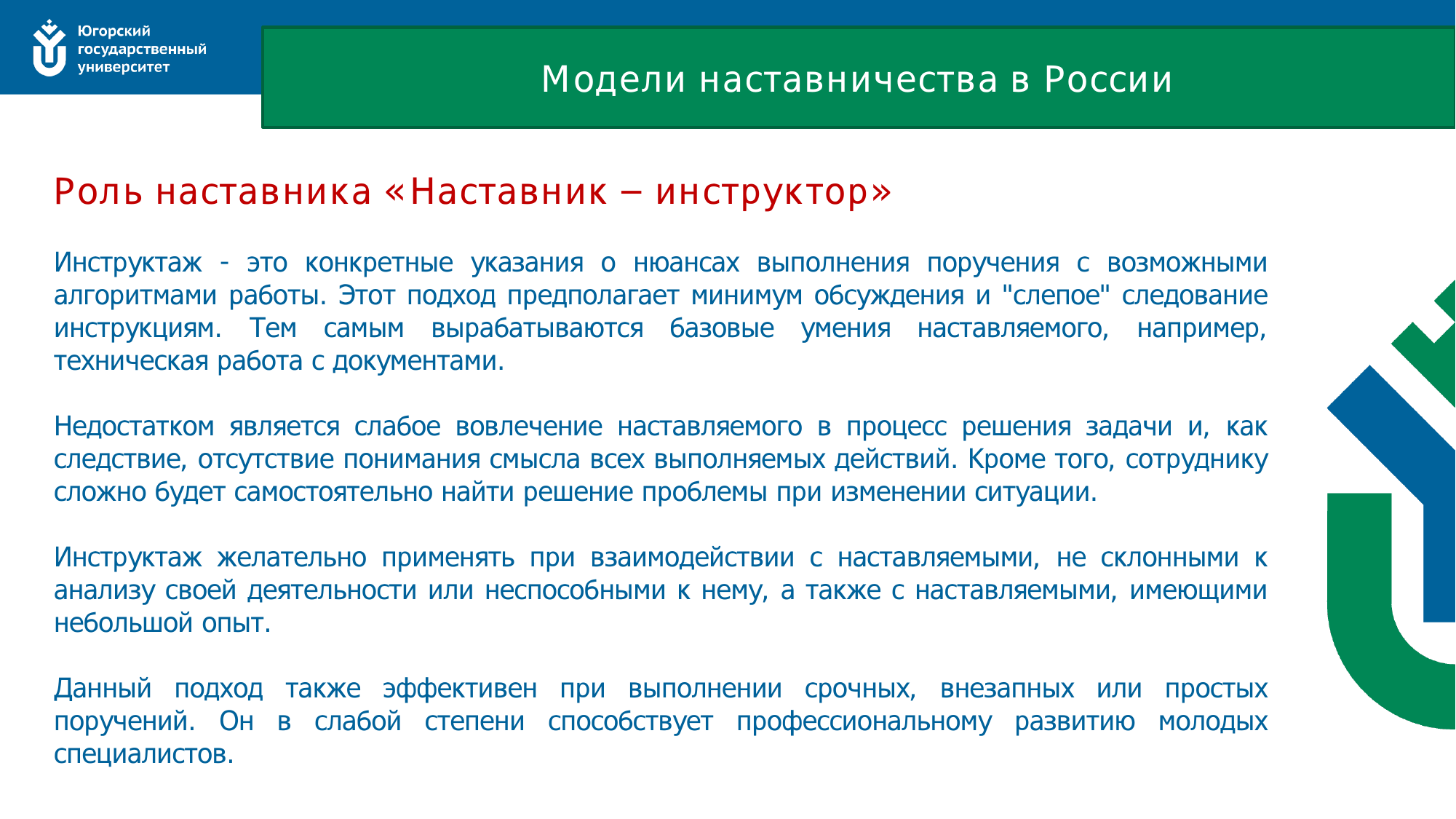

Модели наставничества в России
Роль наставника «Наставник – инструктор»

Инструктаж - это конкретные указания о нюансах выполнения поручения с возможными алгоритмами работы. Этот подход предполагает минимум обсуждения и "слепое" следование инструкциям. Тем самым вырабатываются базовые умения наставляемого, например, техническая работа с документами.

Недостатком является слабое вовлечение наставляемого в процесс решения задачи и, как следствие, отсутствие понимания смысла всех выполняемых действий. Кроме того, сотруднику сложно будет самостоятельно найти решение проблемы при изменении ситуации.

Инструктаж желательно применять при взаимодействии с наставляемыми, не склонными к анализу своей деятельности или неспособными к нему, а также с наставляемыми, имеющими небольшой опыт.

Данный подход также эффективен при выполнении срочных, внезапных или простых поручений. Он в слабой степени способствует профессиональному развитию молодых специалистов.